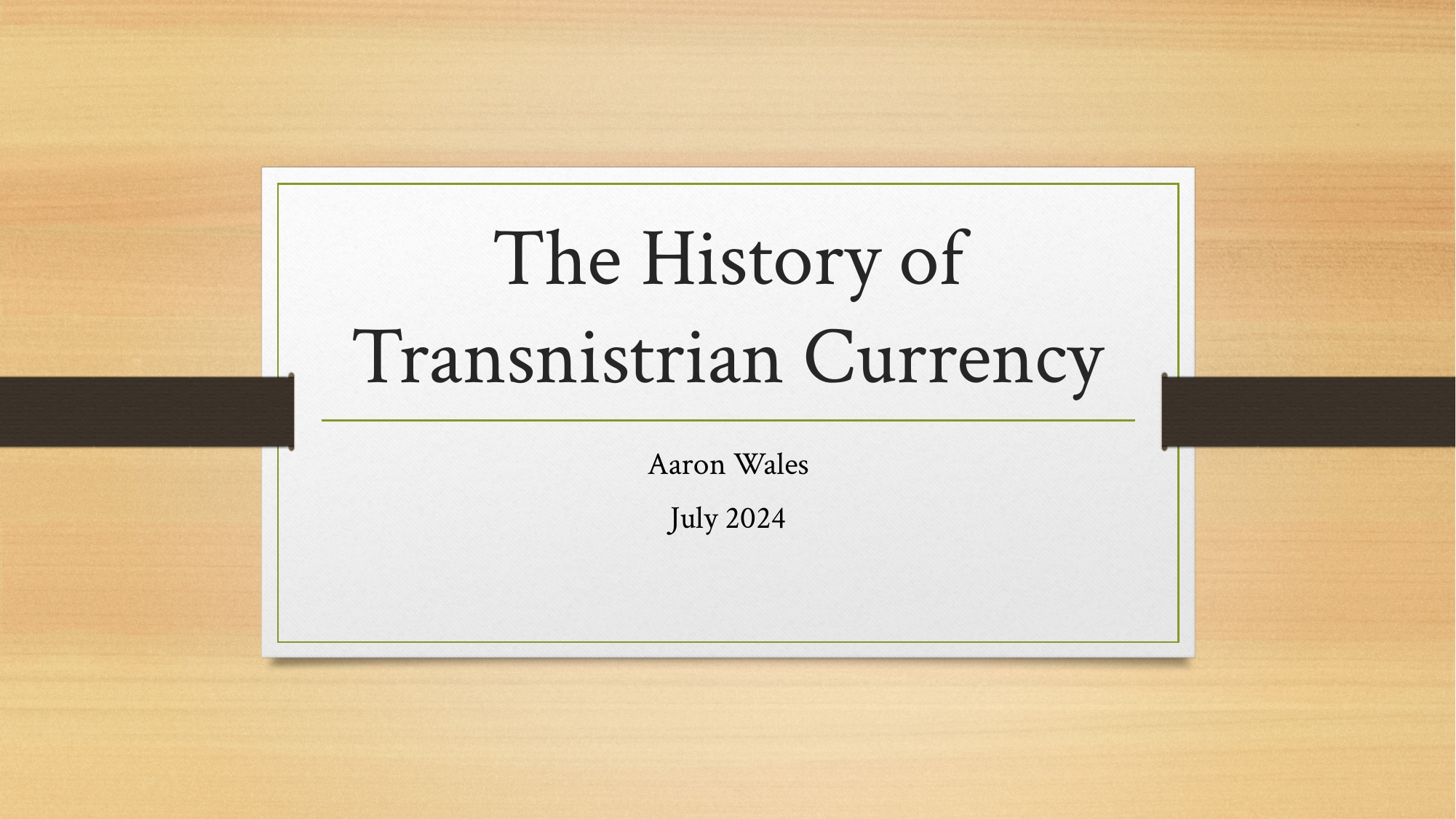

# The History of Transnistrian Currency
Aaron Wales
July 2024